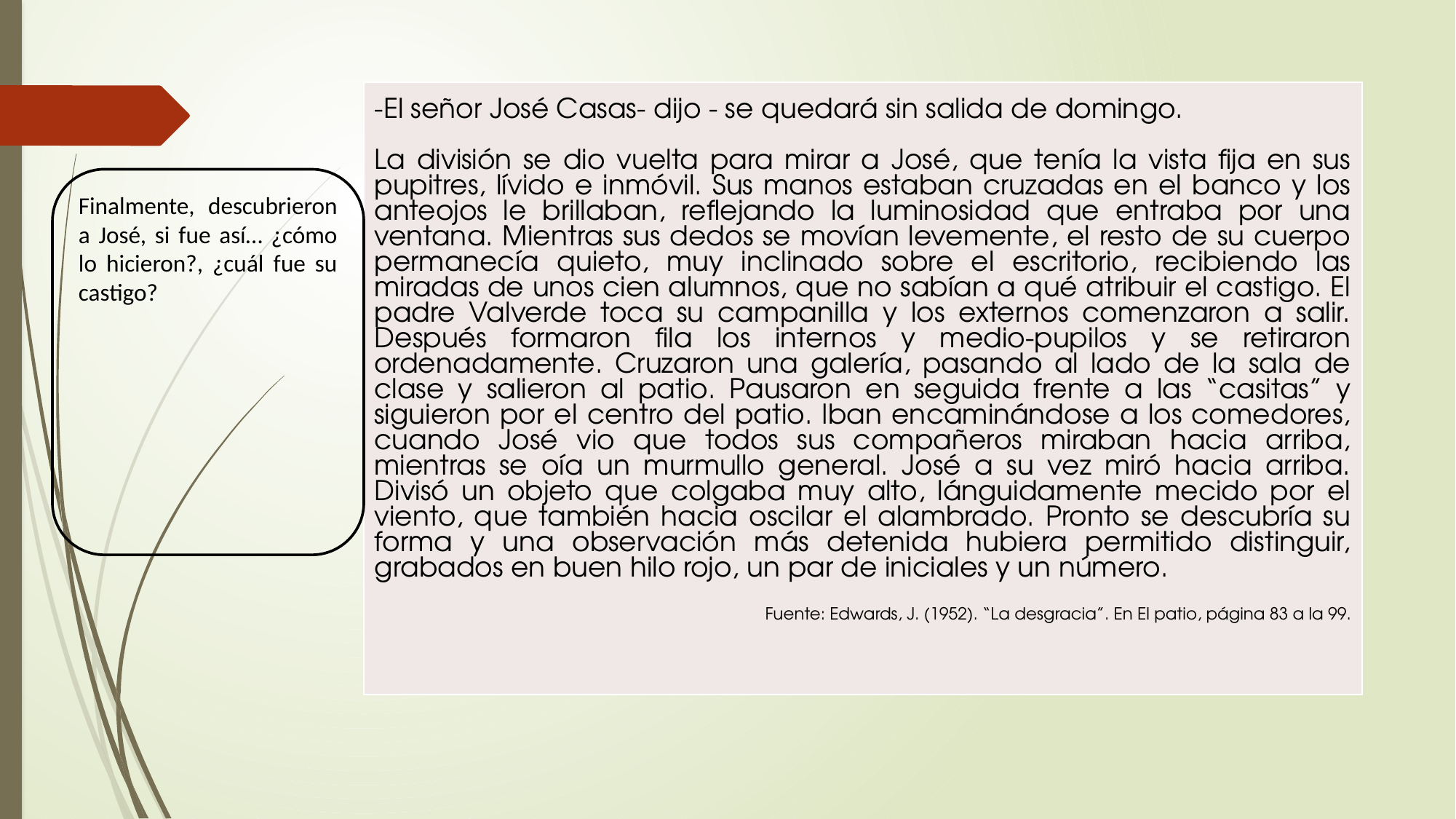

| -El señor José Casas- dijo - se quedará sin salida de domingo.   La división se dio vuelta para mirar a José, que tenía la vista fija en sus pupitres, lívido e inmóvil. Sus manos estaban cruzadas en el banco y los anteojos le brillaban, reflejando la luminosidad que entraba por una ventana. Mientras sus dedos se movían levemente, el resto de su cuerpo permanecía quieto, muy inclinado sobre el escritorio, recibiendo las miradas de unos cien alumnos, que no sabían a qué atribuir el castigo. El padre Valverde toca su campanilla y los externos comenzaron a salir. Después formaron fila los internos y medio-pupilos y se retiraron ordenadamente. Cruzaron una galería, pasando al lado de la sala de clase y salieron al patio. Pausaron en seguida frente a las “casitas” y siguieron por el centro del patio. Iban encaminándose a los comedores, cuando José vio que todos sus compañeros miraban hacia arriba, mientras se oía un murmullo general. José a su vez miró hacia arriba. Divisó un objeto que colgaba muy alto, lánguidamente mecido por el viento, que también hacia oscilar el alambrado. Pronto se descubría su forma y una observación más detenida hubiera permitido distinguir, grabados en buen hilo rojo, un par de iniciales y un número.   Fuente: Edwards, J. (1952). “La desgracia”. En El patio, página 83 a la 99. |
| --- |
Finalmente, descubrieron a José, si fue así… ¿cómo lo hicieron?, ¿cuál fue su castigo?